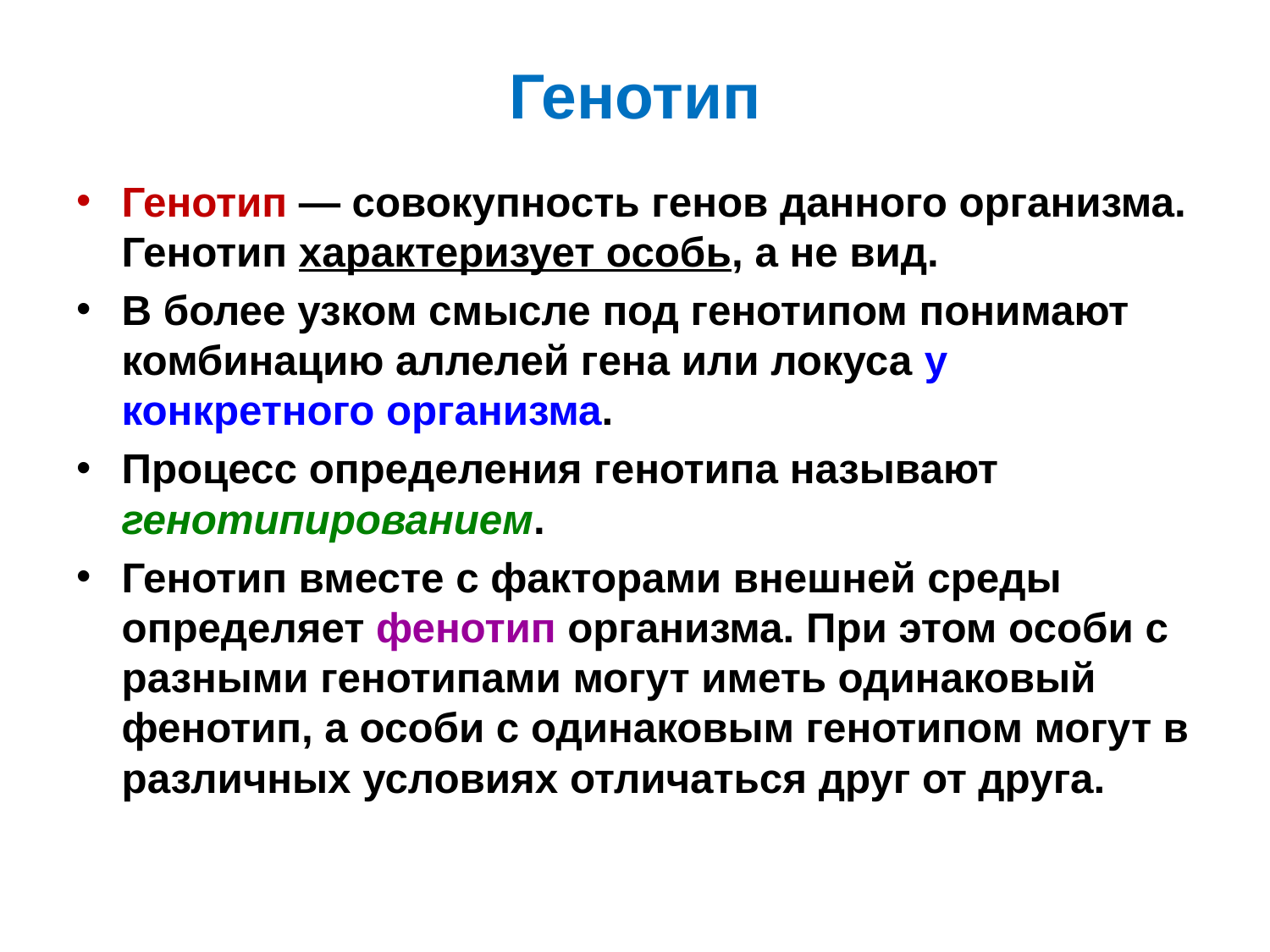

# Генотип
Генотип — совокупность генов данного организма. Генотип характеризует особь, а не вид.
В более узком смысле под генотипом понимают комбинацию аллелей гена или локуса у конкретного организма.
Процесс определения генотипа называют генотипированием.
Генотип вместе с факторами внешней среды определяет фенотип организма. При этом особи с разными генотипами могут иметь одинаковый фенотип, а особи с одинаковым генотипом могут в различных условиях отличаться друг от друга.